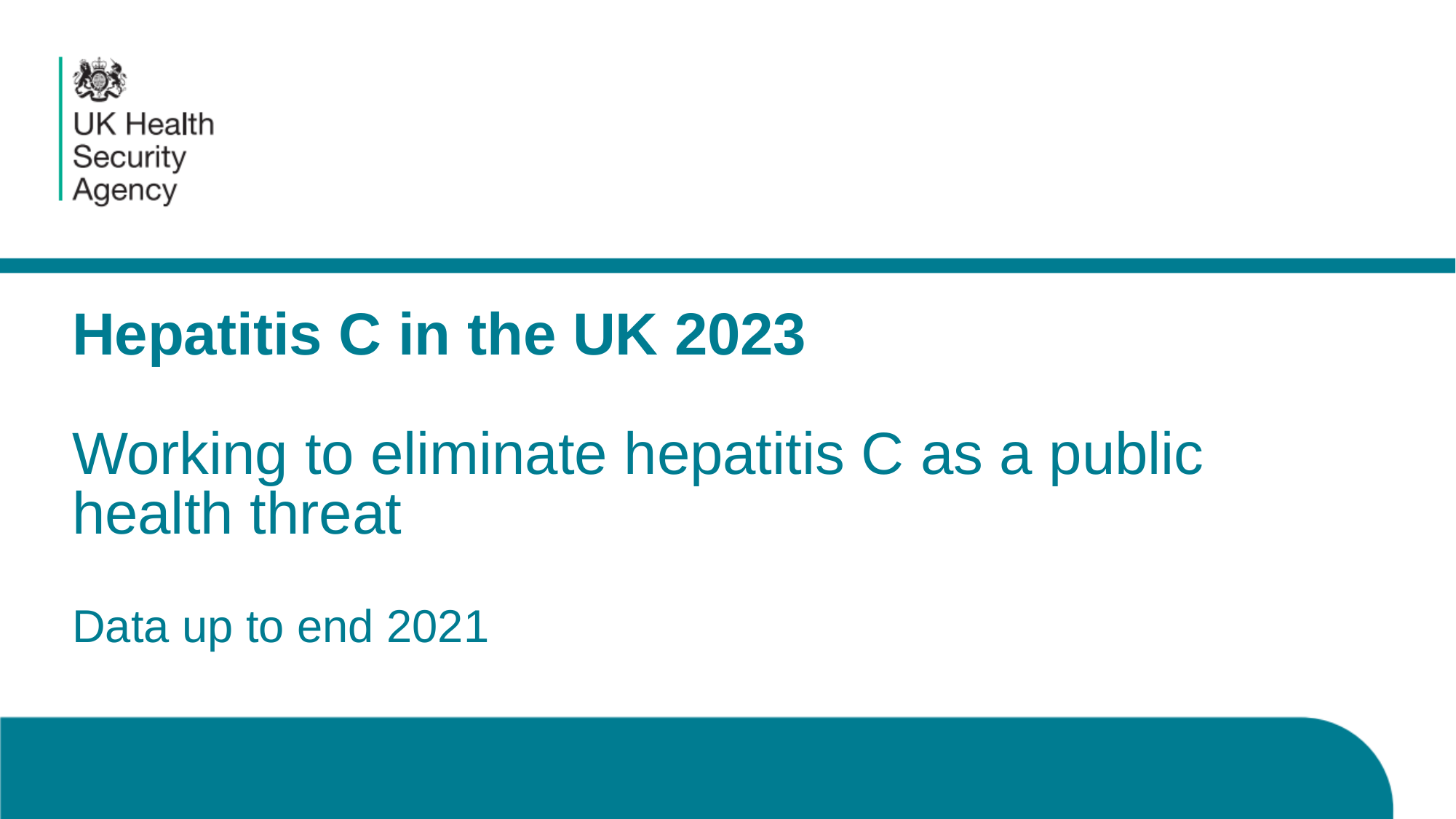

# Hepatitis C in the UK 2023 Working to eliminate hepatitis C as a public health threat Data up to end 2021